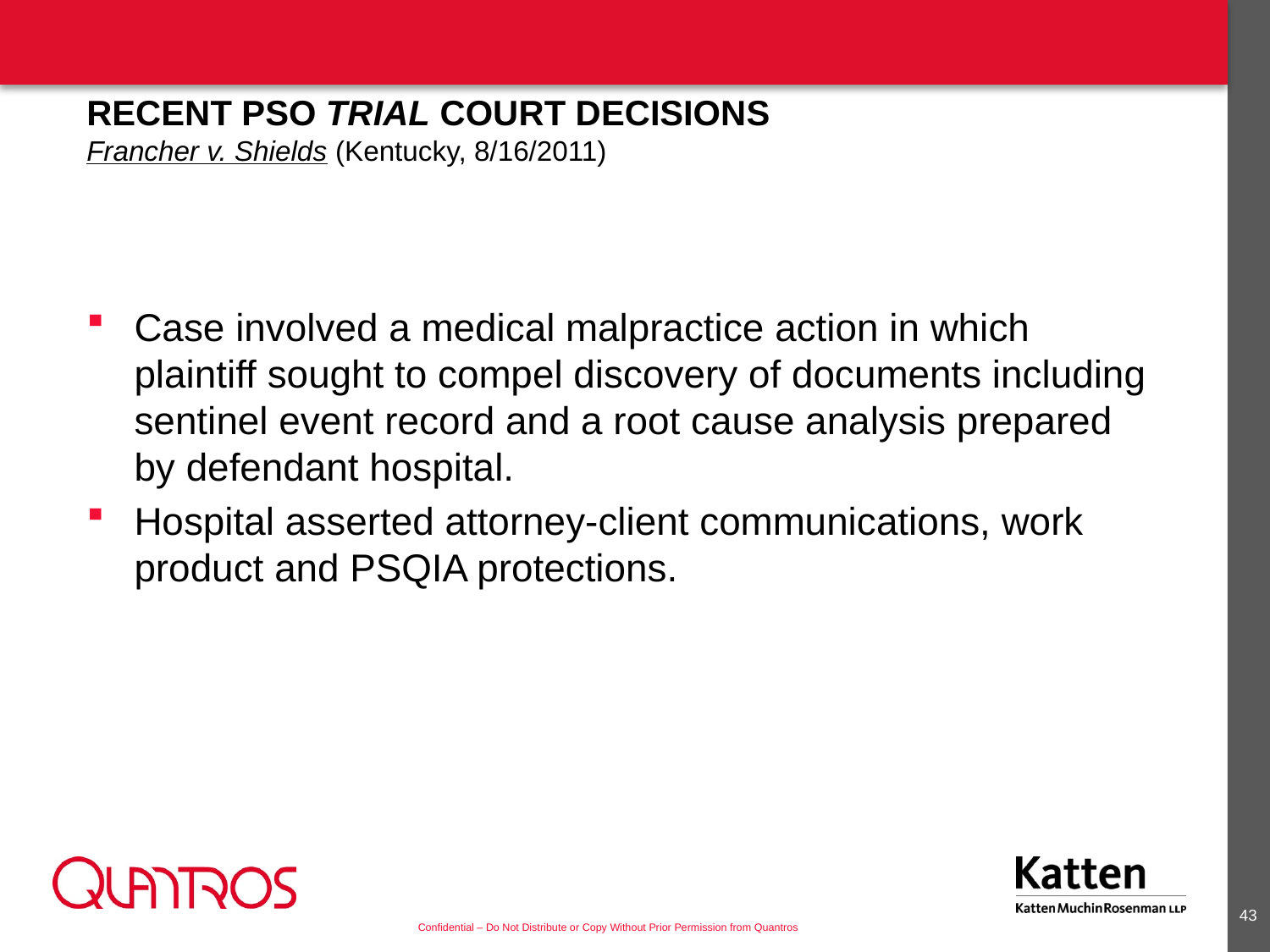

# Recent PSO Trial Court Decisions Francher v. Shields (Kentucky, 8/16/2011)
Case involved a medical malpractice action in which plaintiff sought to compel discovery of documents including sentinel event record and a root cause analysis prepared by defendant hospital.
Hospital asserted attorney-client communications, work product and PSQIA protections.

43